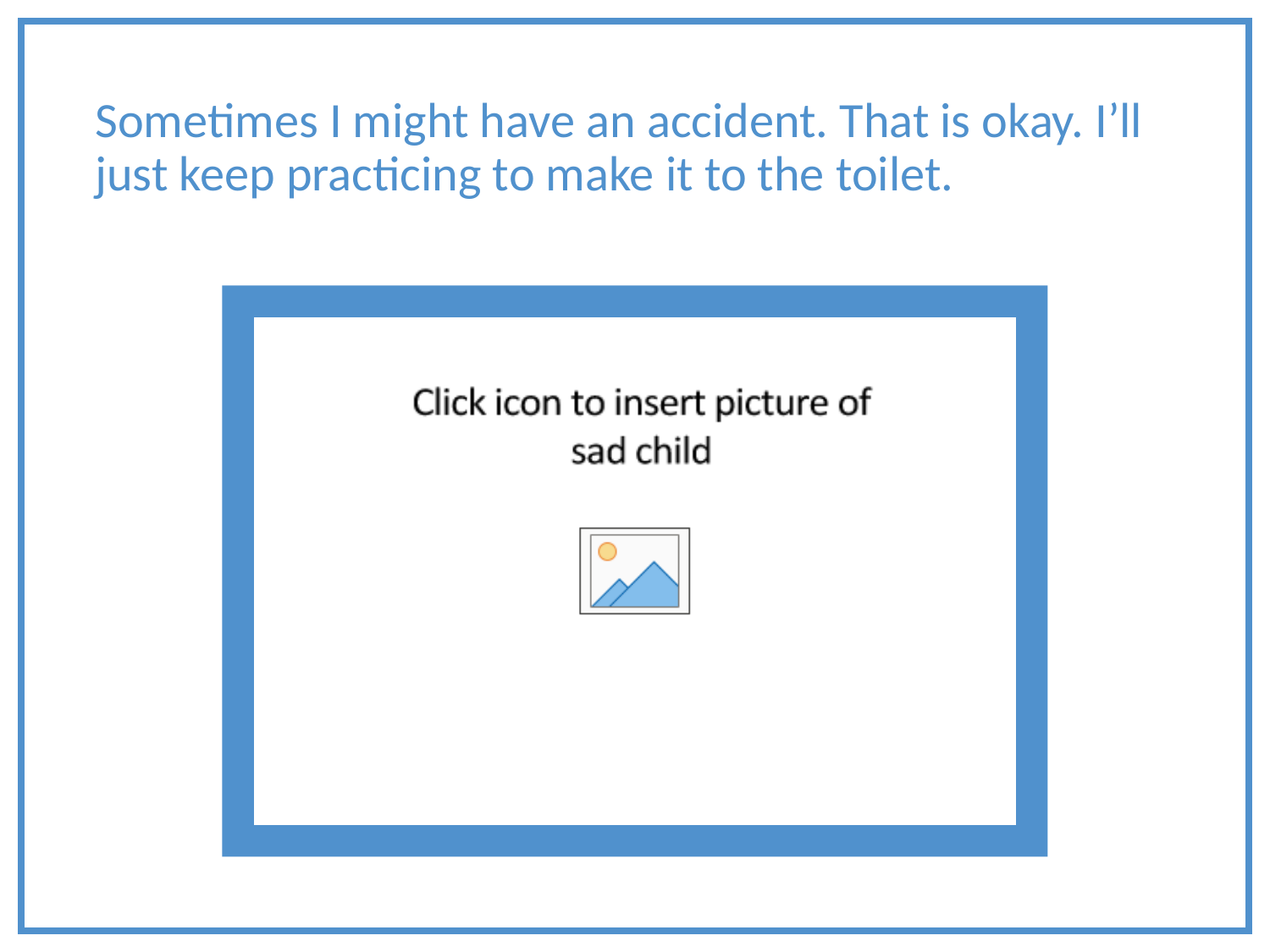

# Sometimes I might have an accident. That is okay. I’ll just keep practicing to make it to the toilet.